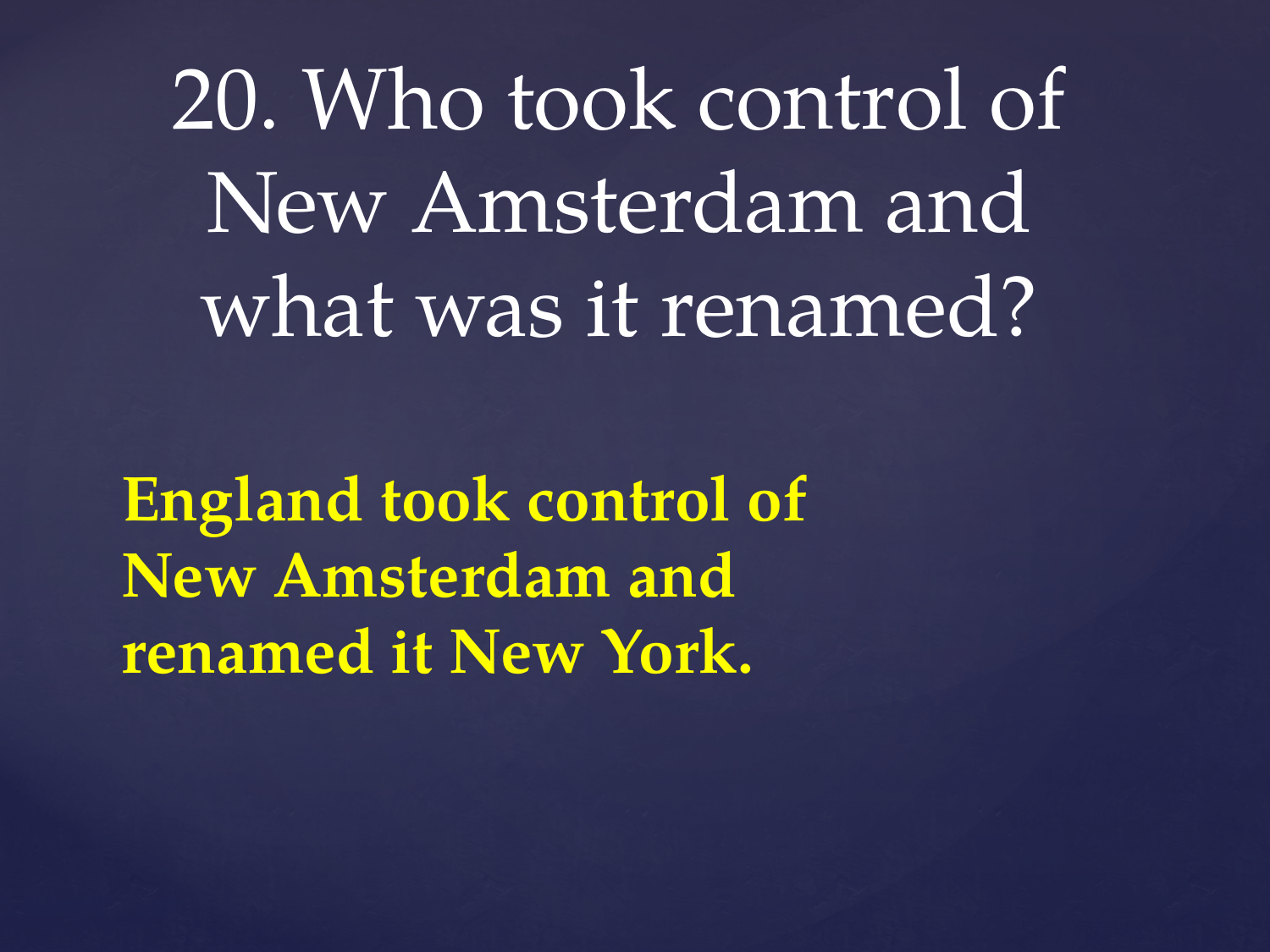

# 20. Who took control of New Amsterdam and what was it renamed?
England took control of New Amsterdam and renamed it New York.